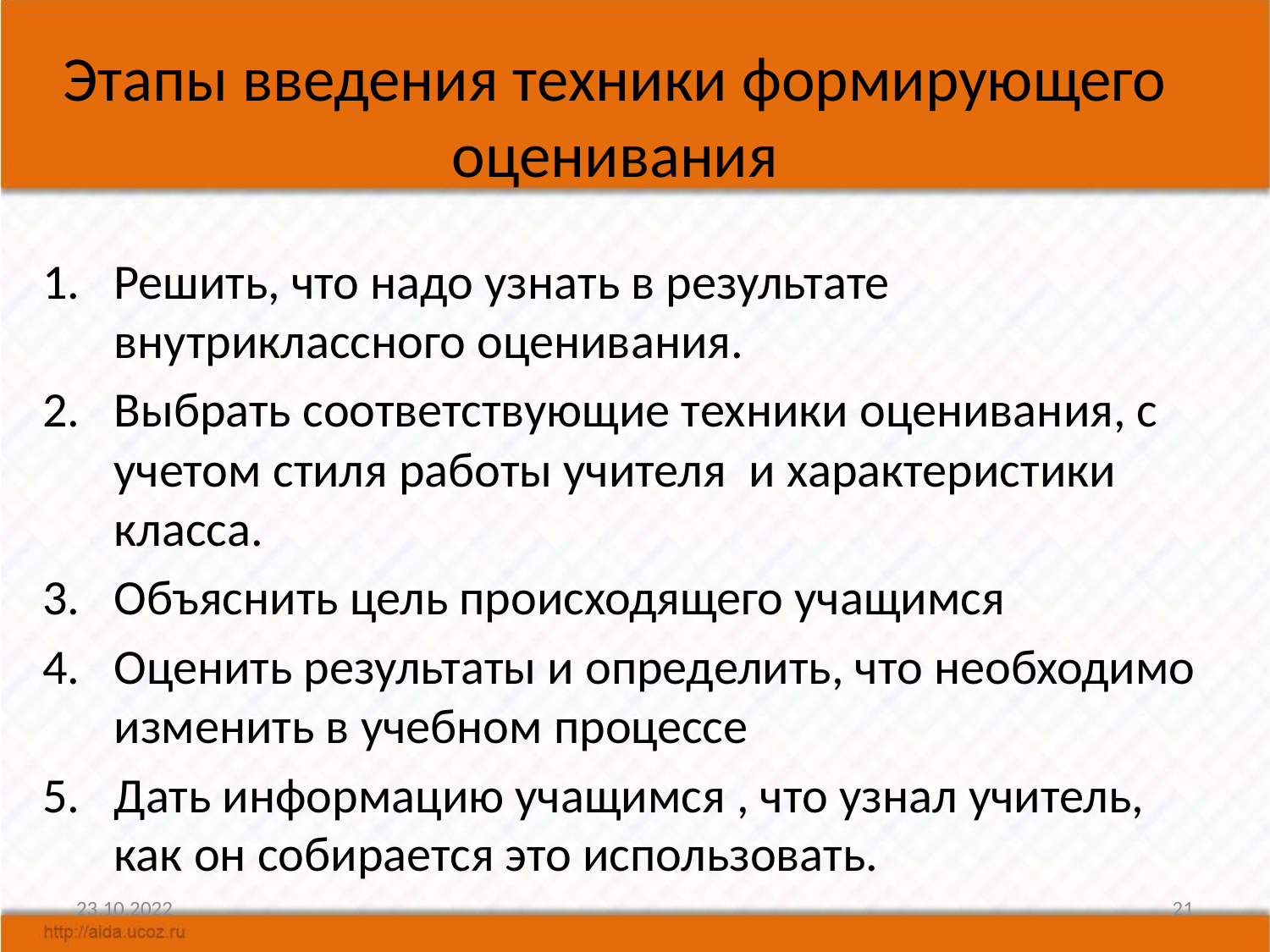

# Этапы введения техники формирующего оценивания

Решить, что надо узнать в результате внутриклассного оценивания.
Выбрать соответствующие техники оценивания, с учетом стиля работы учителя  и характеристики класса.
Объяснить цель происходящего учащимся
Оценить результаты и определить, что необходимо изменить в учебном процессе
Дать информацию учащимся , что узнал учитель, как он собирается это использовать.

23.10.2022
21